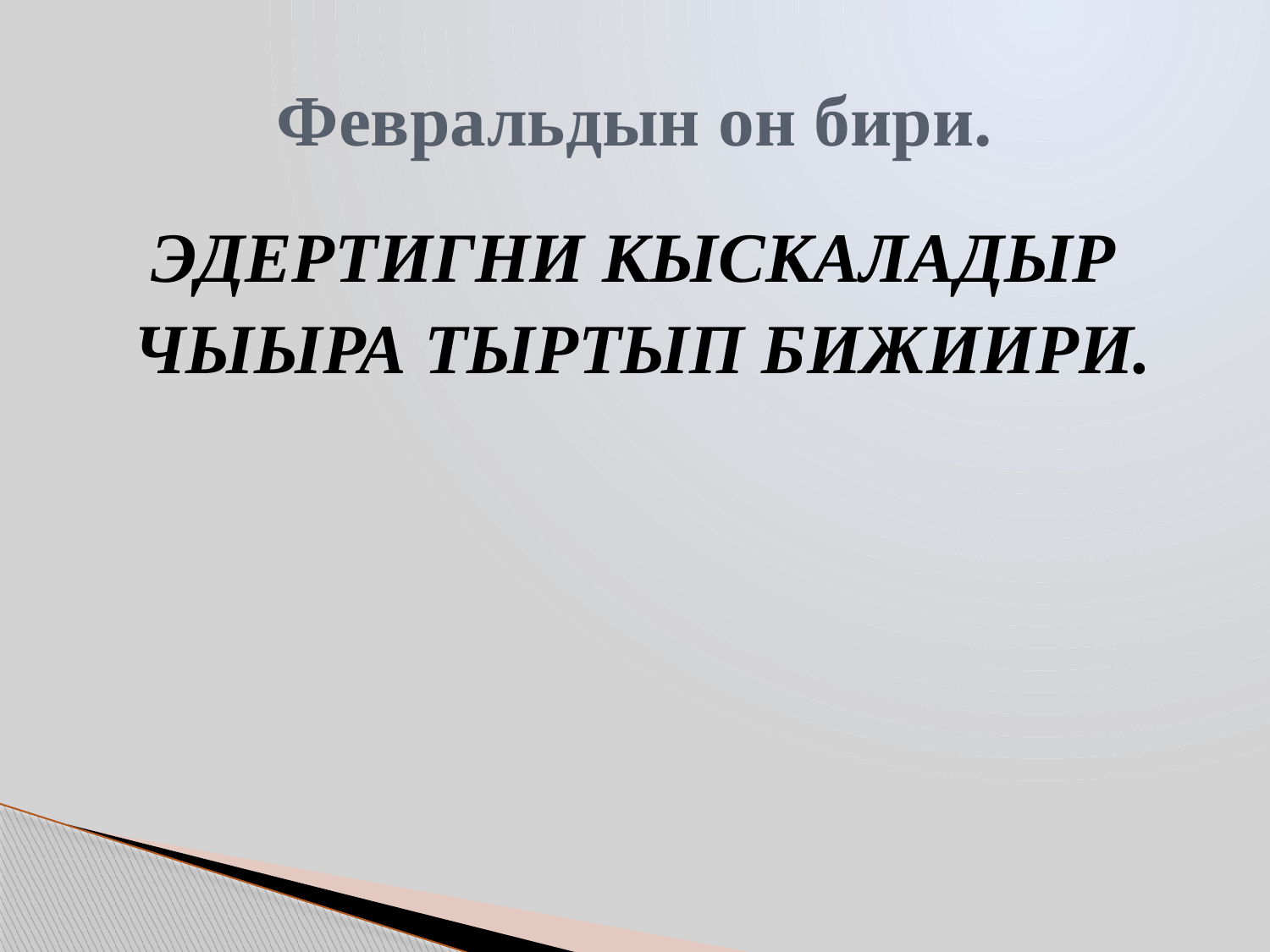

# Февральдын он бири.
ЭДЕРТИГНИ КЫСКАЛАДЫР
ЧЫЫРА ТЫРТЫП БИЖИИРИ.